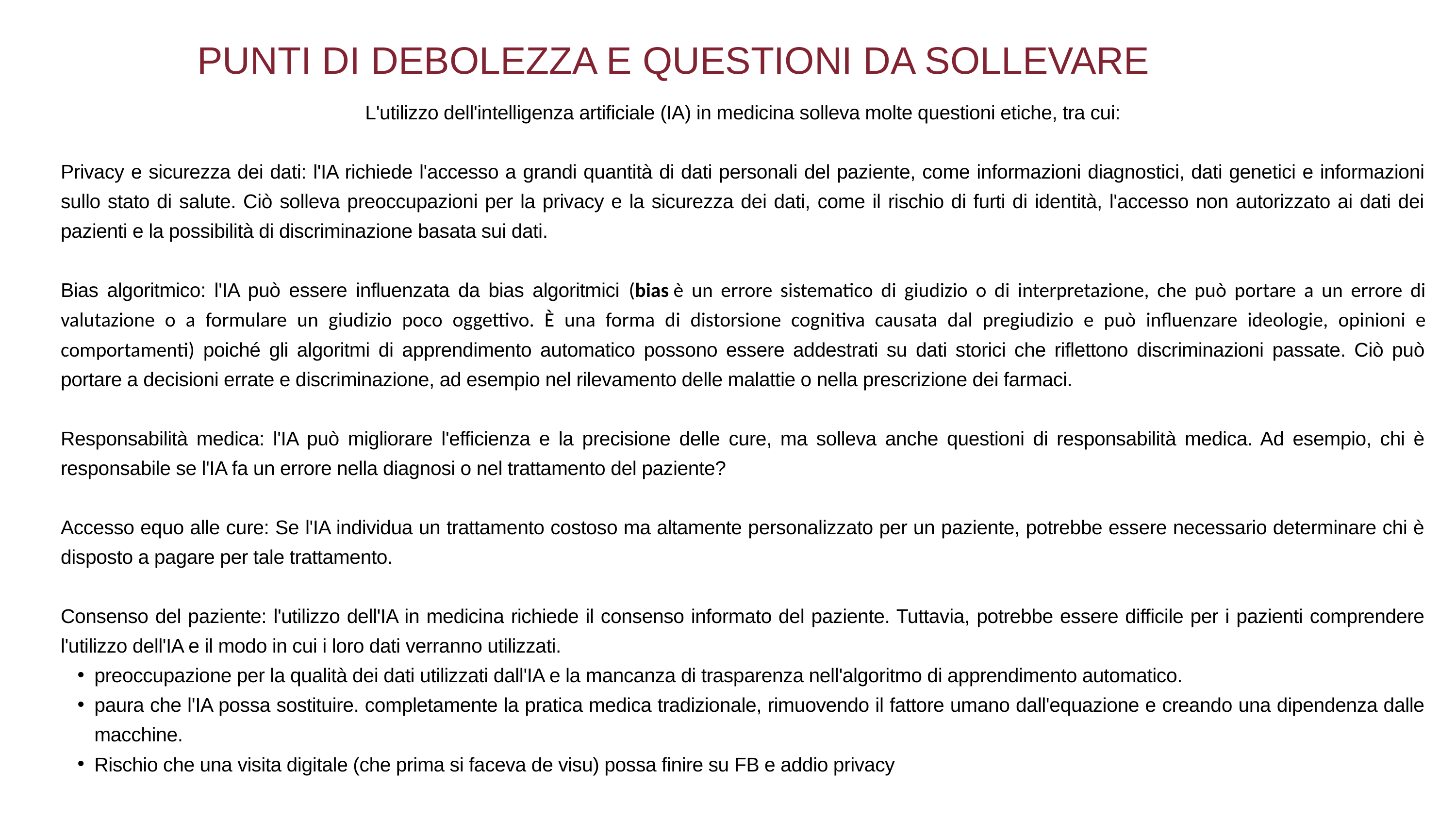

PUNTI DI DEBOLEZZA E QUESTIONI DA SOLLEVARE
L'utilizzo dell'intelligenza artificiale (IA) in medicina solleva molte questioni etiche, tra cui:

Privacy e sicurezza dei dati: l'IA richiede l'accesso a grandi quantità di dati personali del paziente, come informazioni diagnostici, dati genetici e informazioni sullo stato di salute. Ciò solleva preoccupazioni per la privacy e la sicurezza dei dati, come il rischio di furti di identità, l'accesso non autorizzato ai dati dei pazienti e la possibilità di discriminazione basata sui dati.

Bias algoritmico: l'IA può essere influenzata da bias algoritmici (bias è un errore sistematico di giudizio o di interpretazione, che può portare a un errore di valutazione o a formulare un giudizio poco oggettivo. È una forma di distorsione cognitiva causata dal pregiudizio e può influenzare ideologie, opinioni e comportamenti) poiché gli algoritmi di apprendimento automatico possono essere addestrati su dati storici che riflettono discriminazioni passate. Ciò può portare a decisioni errate e discriminazione, ad esempio nel rilevamento delle malattie o nella prescrizione dei farmaci.

Responsabilità medica: l'IA può migliorare l'efficienza e la precisione delle cure, ma solleva anche questioni di responsabilità medica. Ad esempio, chi è responsabile se l'IA fa un errore nella diagnosi o nel trattamento del paziente?

Accesso equo alle cure: Se l'IA individua un trattamento costoso ma altamente personalizzato per un paziente, potrebbe essere necessario determinare chi è disposto a pagare per tale trattamento.

Consenso del paziente: l'utilizzo dell'IA in medicina richiede il consenso informato del paziente. Tuttavia, potrebbe essere difficile per i pazienti comprendere l'utilizzo dell'IA e il modo in cui i loro dati verranno utilizzati.
preoccupazione per la qualità dei dati utilizzati dall'IA e la mancanza di trasparenza nell'algoritmo di apprendimento automatico.
paura che l'IA possa sostituire. completamente la pratica medica tradizionale, rimuovendo il fattore umano dall'equazione e creando una dipendenza dalle macchine.
Rischio che una visita digitale (che prima si faceva de visu) possa finire su FB e addio privacy